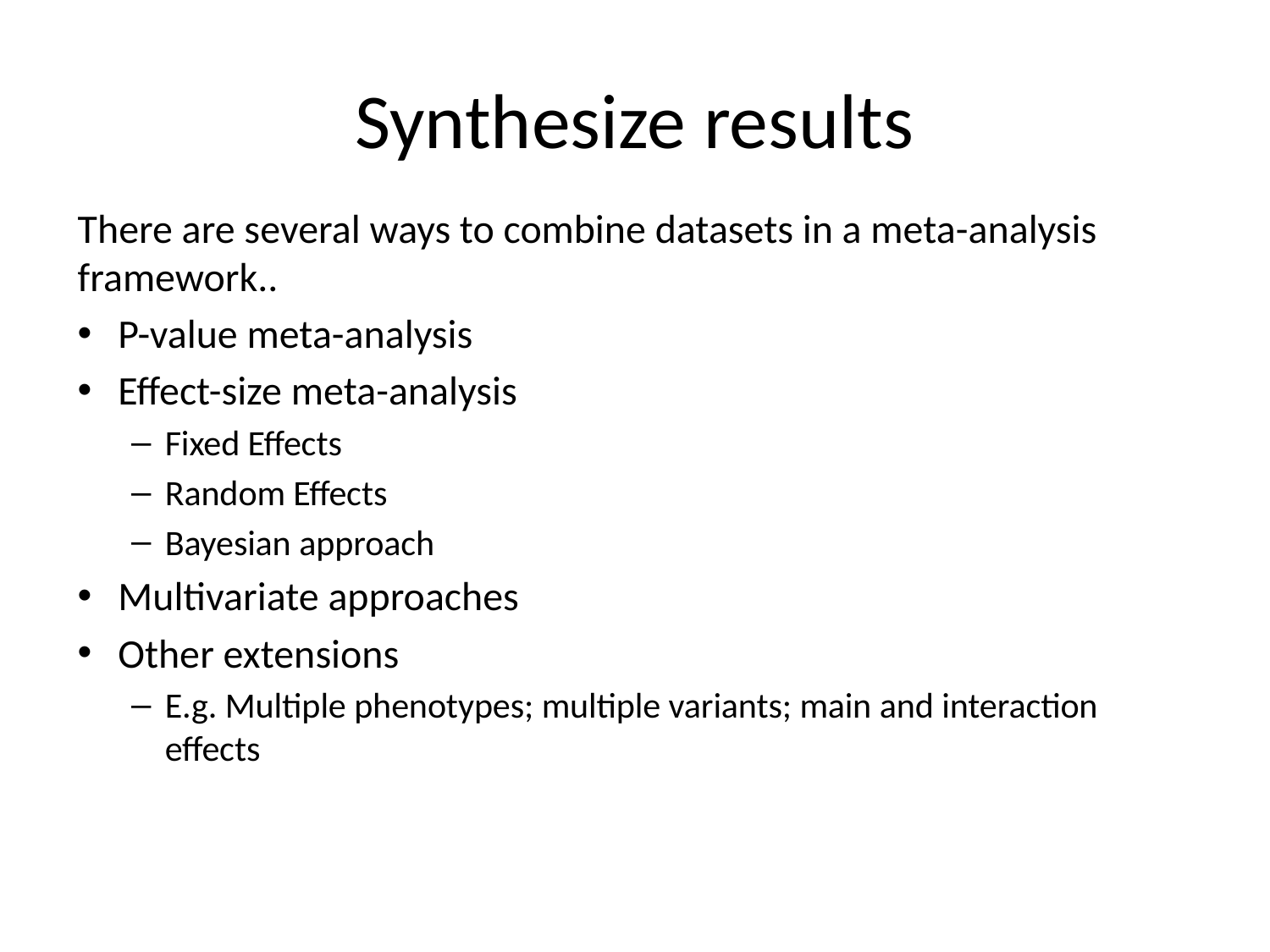

# Synthesize results
There are several ways to combine datasets in a meta-analysis framework..
P-value meta-analysis
Effect-size meta-analysis
Fixed Effects
Random Effects
Bayesian approach
Multivariate approaches
Other extensions
E.g. Multiple phenotypes; multiple variants; main and interaction effects

22